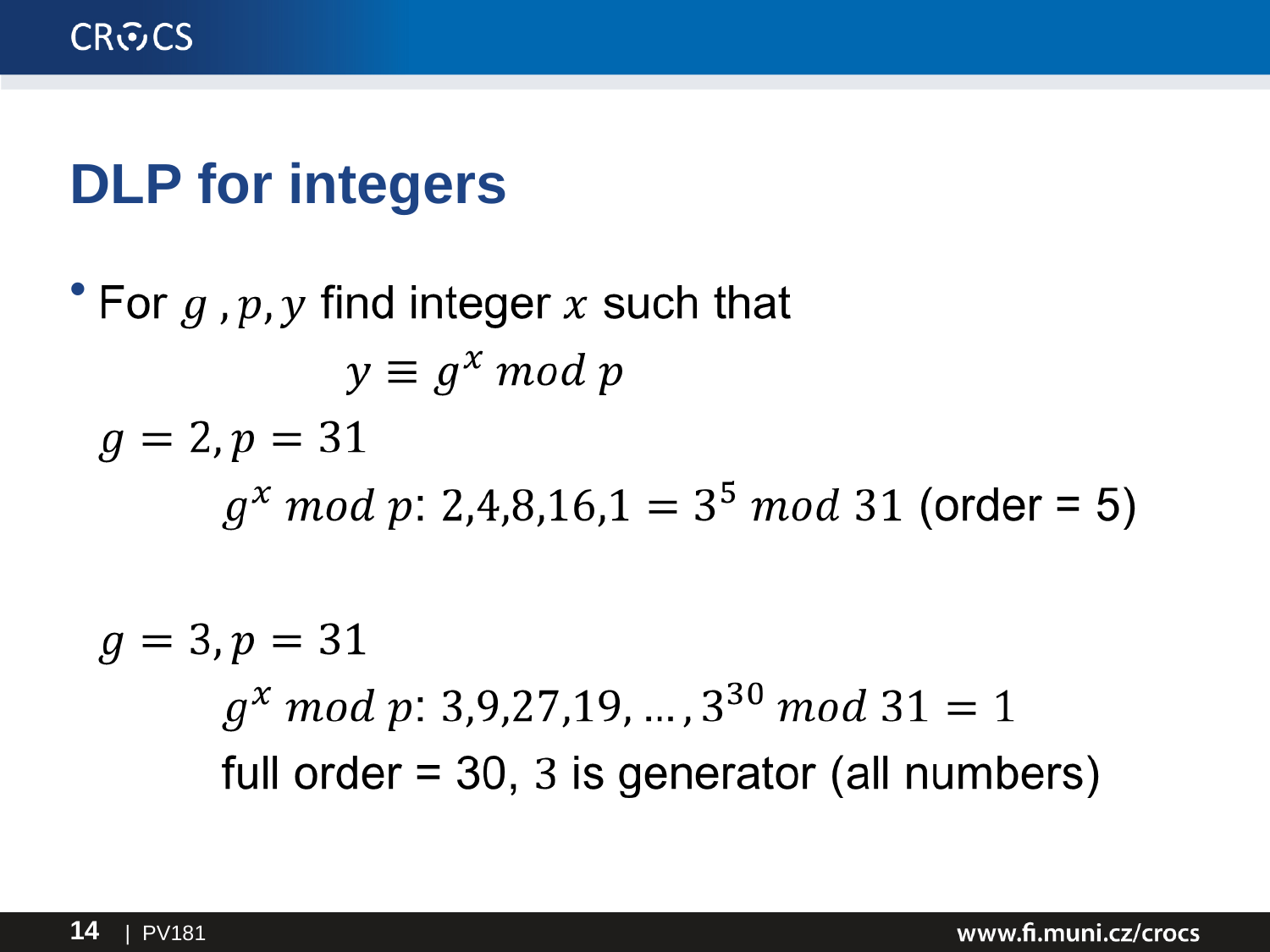

# DLP for integers

|  PV181
14